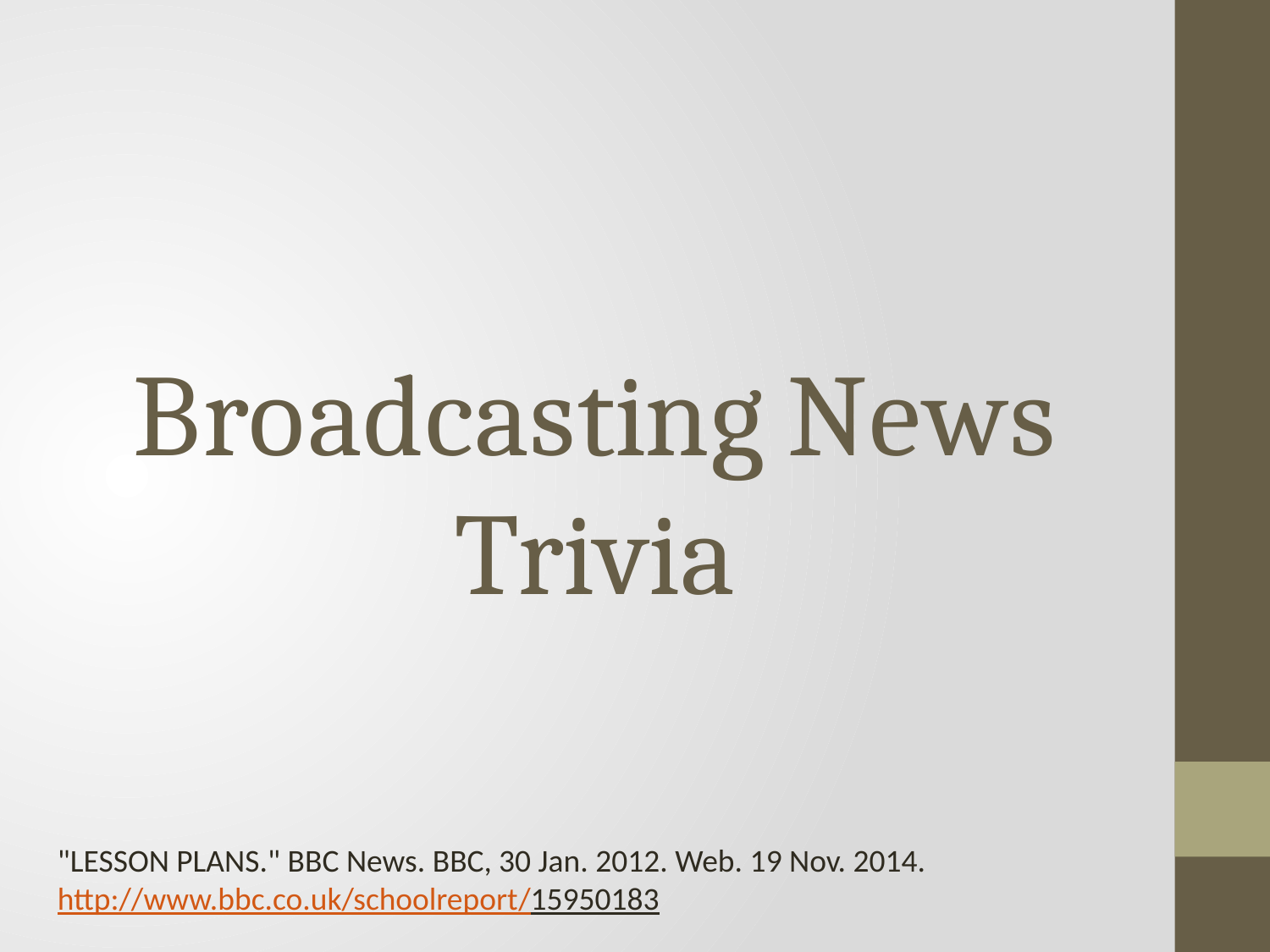

# Broadcasting News Trivia

"LESSON PLANS." BBC News. BBC, 30 Jan. 2012. Web. 19 Nov. 2014.
http://www.bbc.co.uk/schoolreport/15950183